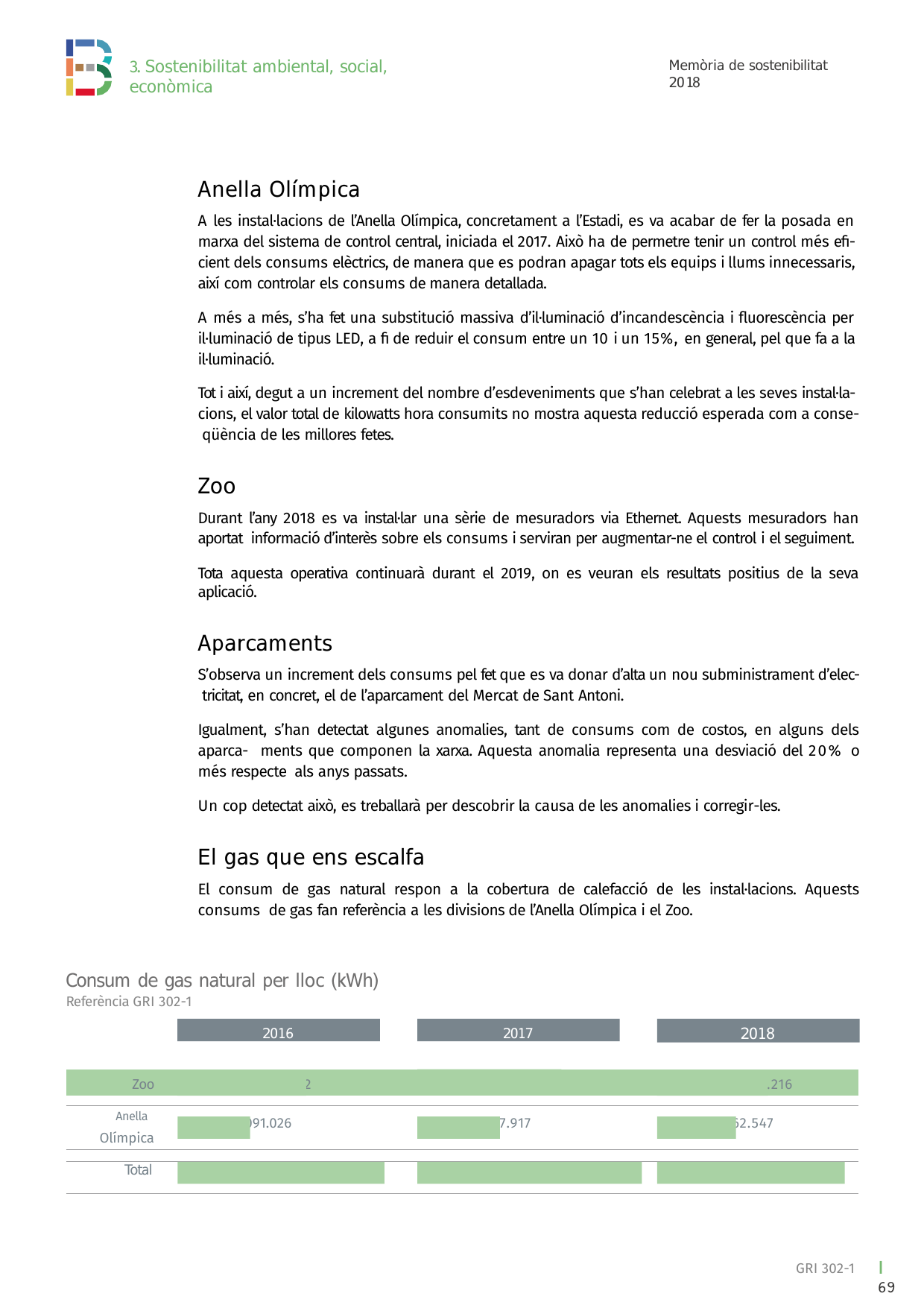

3. Sostenibilitat ambiental, social, econòmica
Memòria de sostenibilitat 2018
Anella Olímpica
A les instal·lacions de l’Anella Olímpica, concretament a l’Estadi, es va acabar de fer la posada en  marxa del sistema de control central, iniciada el 2017. Això ha de permetre tenir un control més efi-  cient dels consums elèctrics, de manera que es podran apagar tots els equips i llums innecessaris,  així com controlar els consums de manera detallada.
A més a més, s’ha fet una substitució massiva d’il·luminació d’incandescència i fluorescència per  il·luminació de tipus LED, a fi de reduir el consum entre un 10 i un 15%, en general, pel que fa a la  il·luminació.
Tot i així, degut a un increment del nombre d’esdeveniments que s’han celebrat a les seves instal·la-  cions, el valor total de kilowatts hora consumits no mostra aquesta reducció esperada com a conse-  qüència de les millores fetes.

Zoo
Durant l’any 2018 es va instal·lar una sèrie de mesuradors via Ethernet. Aquests mesuradors han aportat  informació d’interès sobre els consums i serviran per augmentar-ne el control i el seguiment.

Tota aquesta operativa continuarà durant el 2019, on es veuran els resultats positius de la seva aplicació.

Aparcaments
S’observa un increment dels consums pel fet que es va donar d’alta un nou subministrament d’elec-  tricitat, en concret, el de l’aparcament del Mercat de Sant Antoni.
Igualment, s’han detectat algunes anomalies, tant de consums com de costos, en alguns dels aparca-  ments que componen la xarxa. Aquesta anomalia representa una desviació del 20% o més respecte  als anys passats.

Un cop detectat això, es treballarà per descobrir la causa de les anomalies i corregir-les.

El gas que ens escalfa
El consum de gas natural respon a la cobertura de calefacció de les instal·lacions. Aquests consums  de gas fan referència a les divisions de l’Anella Olímpica i el Zoo.

Consum de gas natural per lloc (kWh)
Referència GRI 302-1
2016
2017
2018
| Zoo 1.922.072 2.128.124 1.609.216 |
| --- |
|  |
| Anella 1.091.026 1.197.917 1.162.547 Olímpica |
|  |
| Total 3.013.098 3.326.041 2.771.763 |

ı 69
GRI 302-1